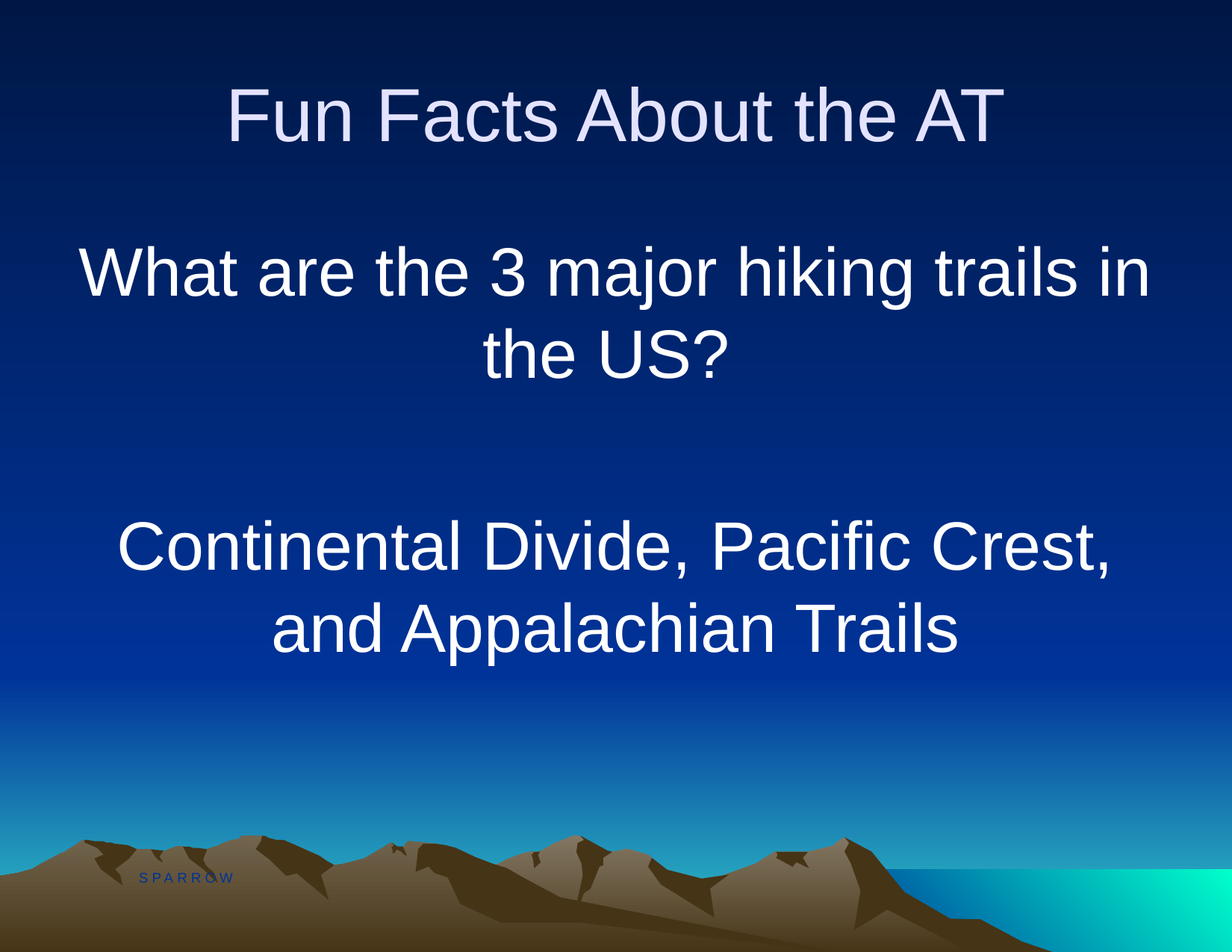

# Fun Facts About the AT
What are the 3 major hiking trails in the US?

Continental Divide, Pacific Crest, and Appalachian Trails